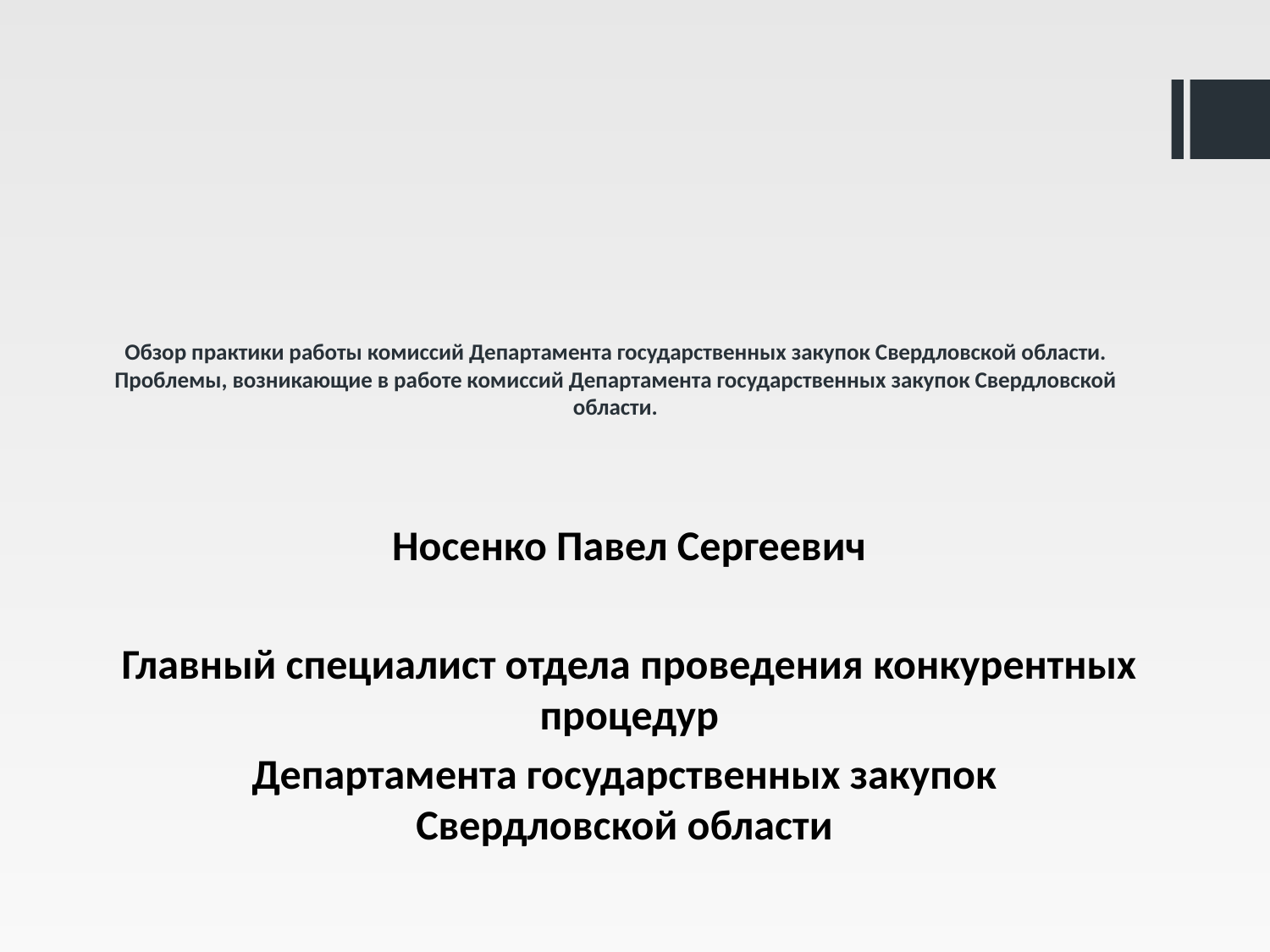

# Обзор практики работы комиссий Департамента государственных закупок Свердловской области. Проблемы, возникающие в работе комиссий Департамента государственных закупок Свердловской области.
Носенко Павел Сергеевич

Главный специалист отдела проведения конкурентных процедур
Департамента государственных закупок
Свердловской области